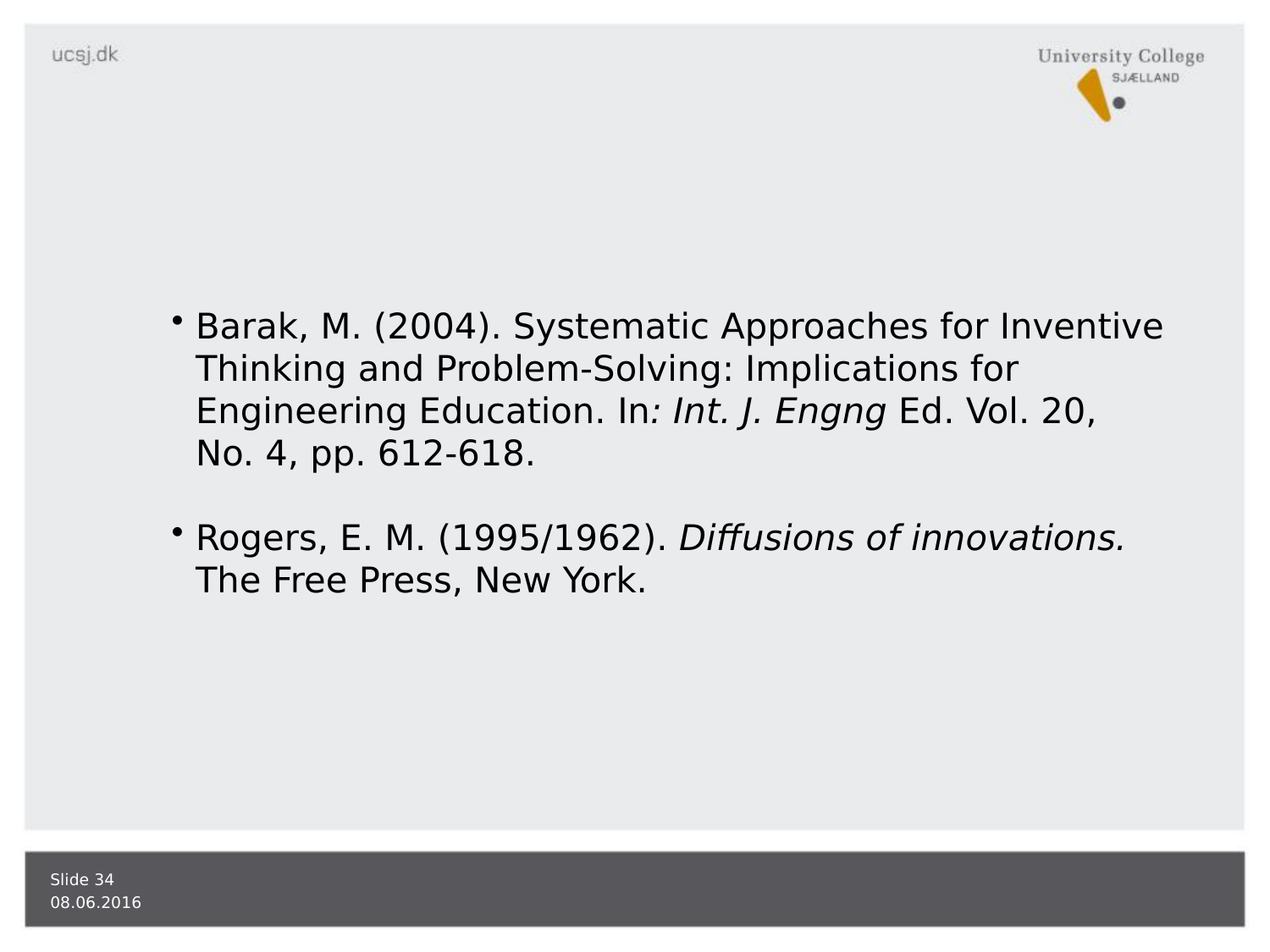

#
Barak, M. (2004). Systematic Approaches for Inventive Thinking and Problem-Solving: Implications for Engineering Education. In: Int. J. Engng Ed. Vol. 20, No. 4, pp. 612-618.

Rogers, E. M. (1995/1962). Diffusions of innovations. The Free Press, New York.

Slide 34
08.06.2016